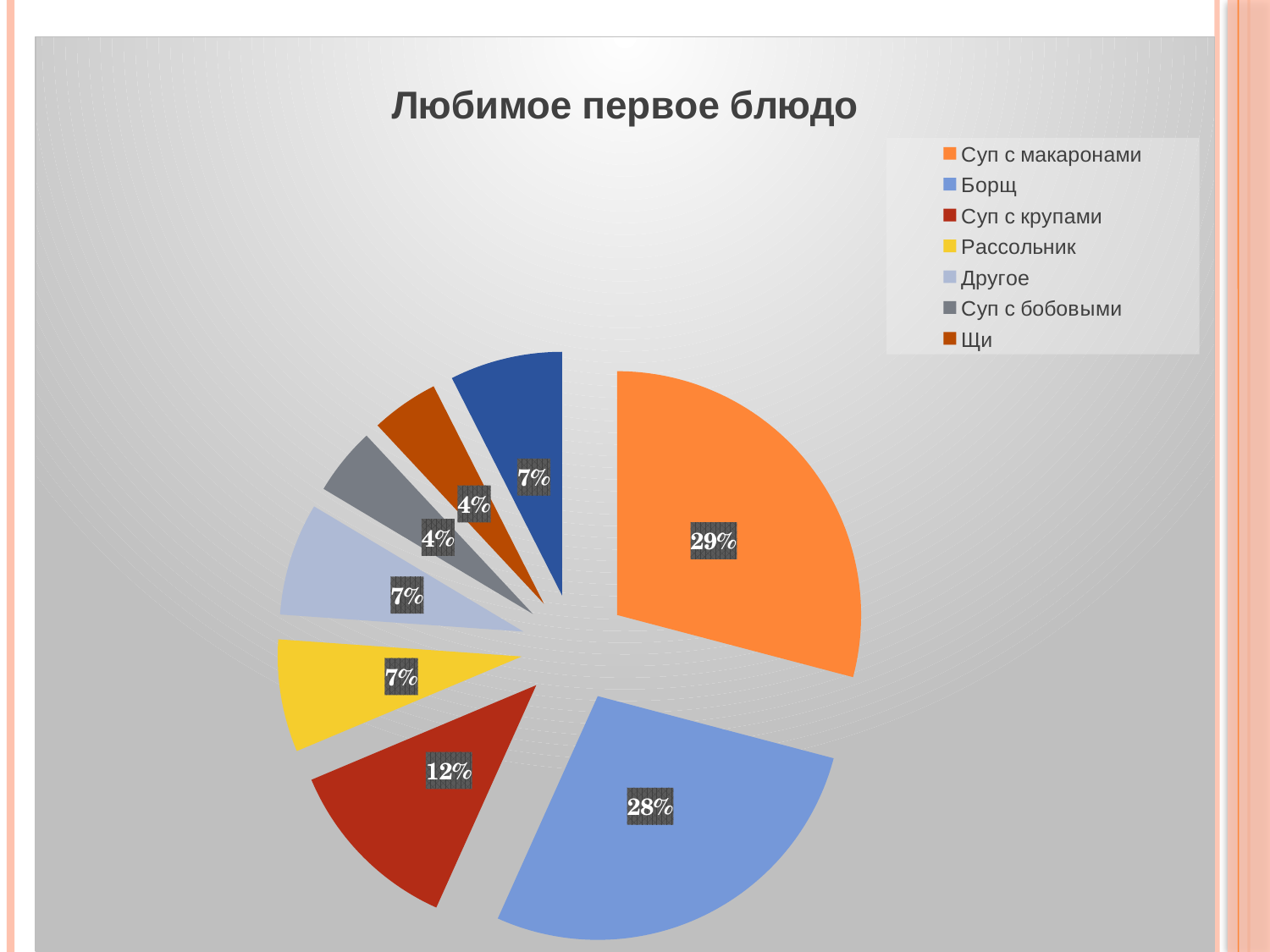

### Chart:

| Category | Любимое первое блюдо |
|---|---|
| Суп с макаронами | 0.39 |
| Борщ | 0.37 |
| Суп с крупами | 0.16 |
| Рассольник | 0.1 |
| Другое | 0.1 |
| Суп с бобовыми | 0.06 |
| Щи | 0.06 |
| Другое | 0.1 |